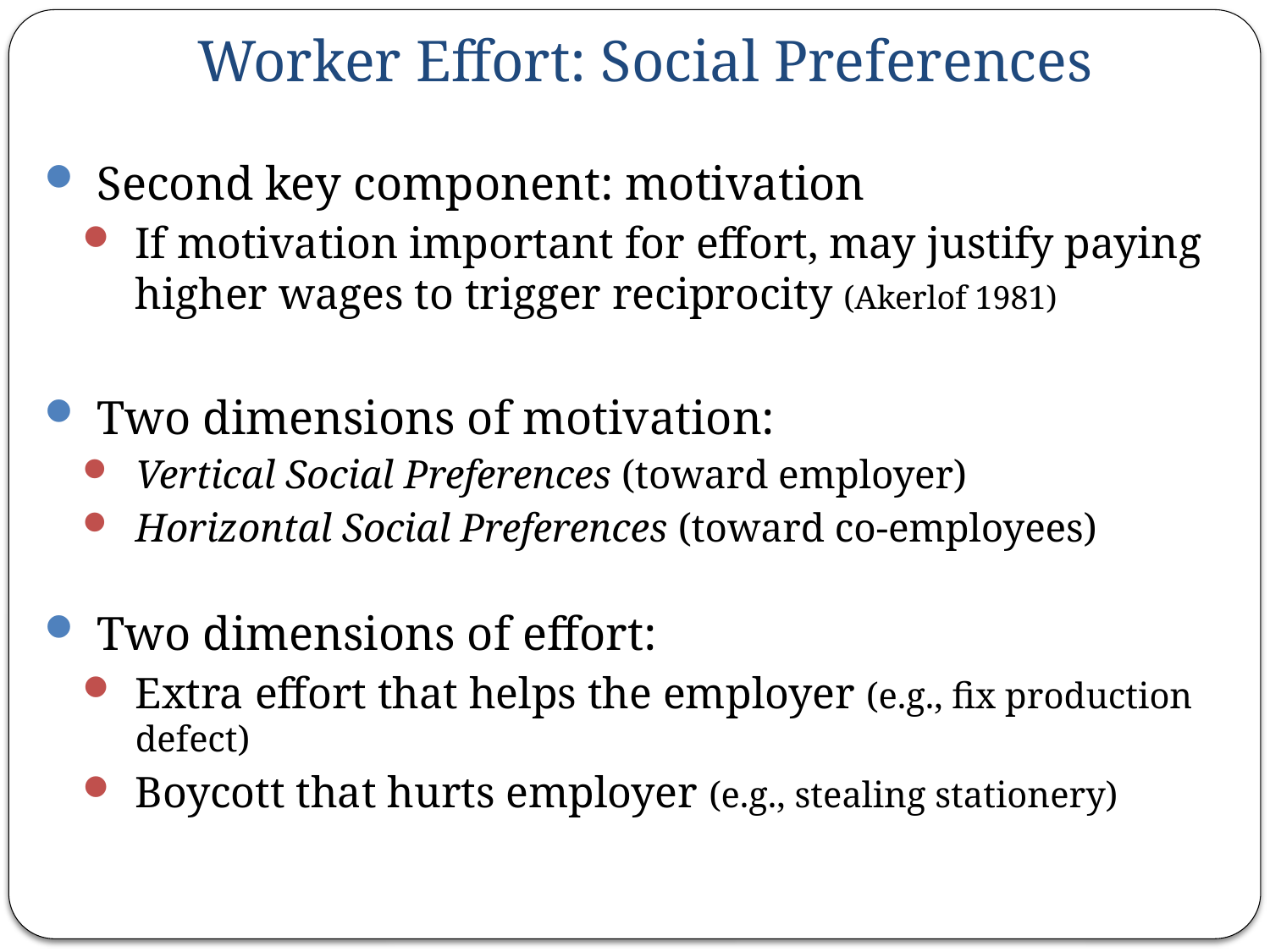

Worker Effort: Social Preferences
Second key component: motivation
If motivation important for effort, may justify paying higher wages to trigger reciprocity (Akerlof 1981)

Two dimensions of motivation:
Vertical Social Preferences (toward employer)
Horizontal Social Preferences (toward co-employees)

Two dimensions of effort:
Extra effort that helps the employer (e.g., fix production defect)
Boycott that hurts employer (e.g., stealing stationery)